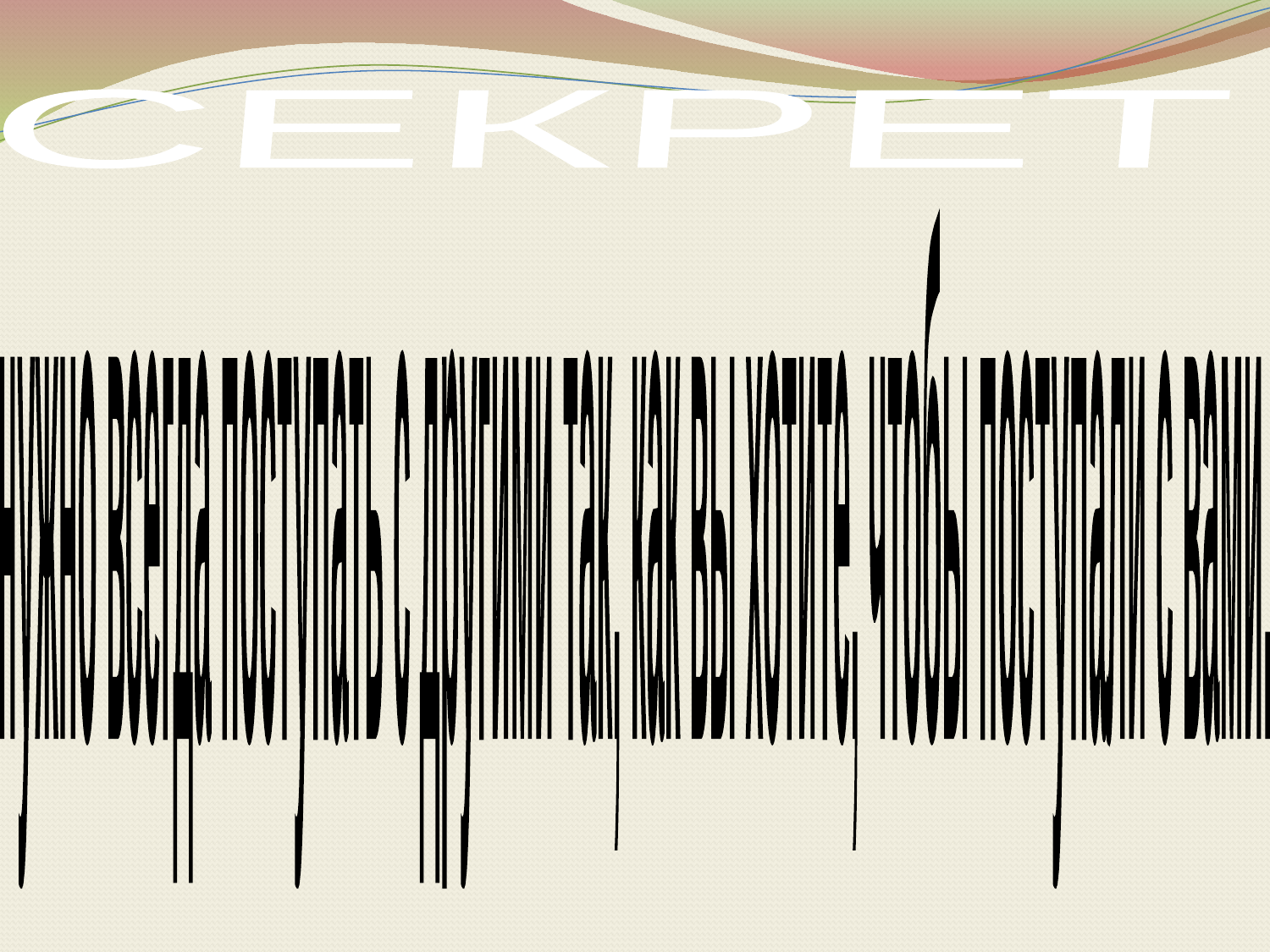

СЕКРЕТ
нужно всегда поступать с другими так, как вы хотите, чтобы поступали с вами.